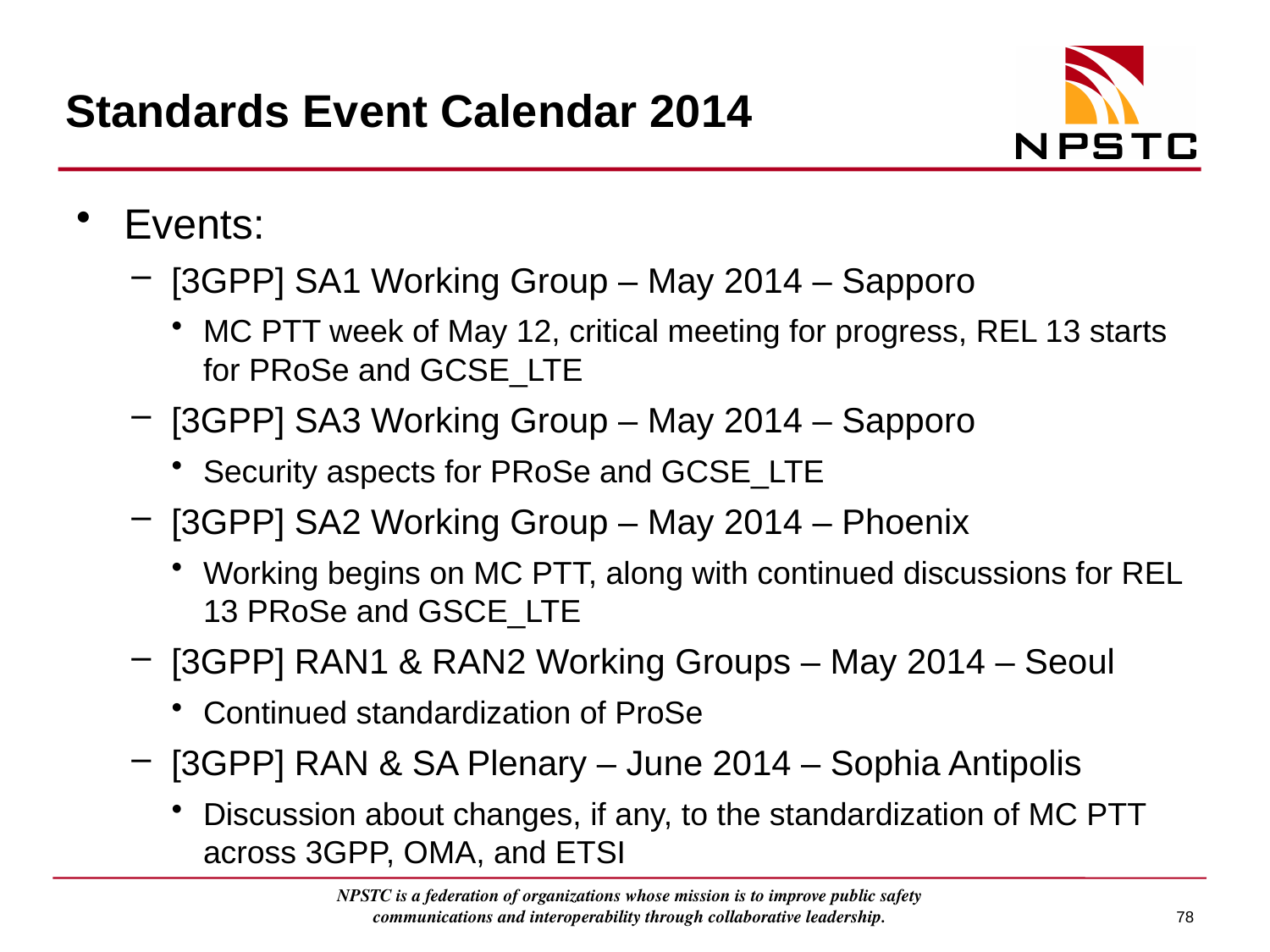

# Standards Event Calendar 2014
Events:
[3GPP] SA1 Working Group – May 2014 – Sapporo
MC PTT week of May 12, critical meeting for progress, REL 13 starts for PRoSe and GCSE_LTE
[3GPP] SA3 Working Group – May 2014 – Sapporo
Security aspects for PRoSe and GCSE_LTE
[3GPP] SA2 Working Group – May 2014 – Phoenix
Working begins on MC PTT, along with continued discussions for REL 13 PRoSe and GSCE_LTE
[3GPP] RAN1 & RAN2 Working Groups – May 2014 – Seoul
Continued standardization of ProSe
[3GPP] RAN & SA Plenary – June 2014 – Sophia Antipolis
Discussion about changes, if any, to the standardization of MC PTT across 3GPP, OMA, and ETSI